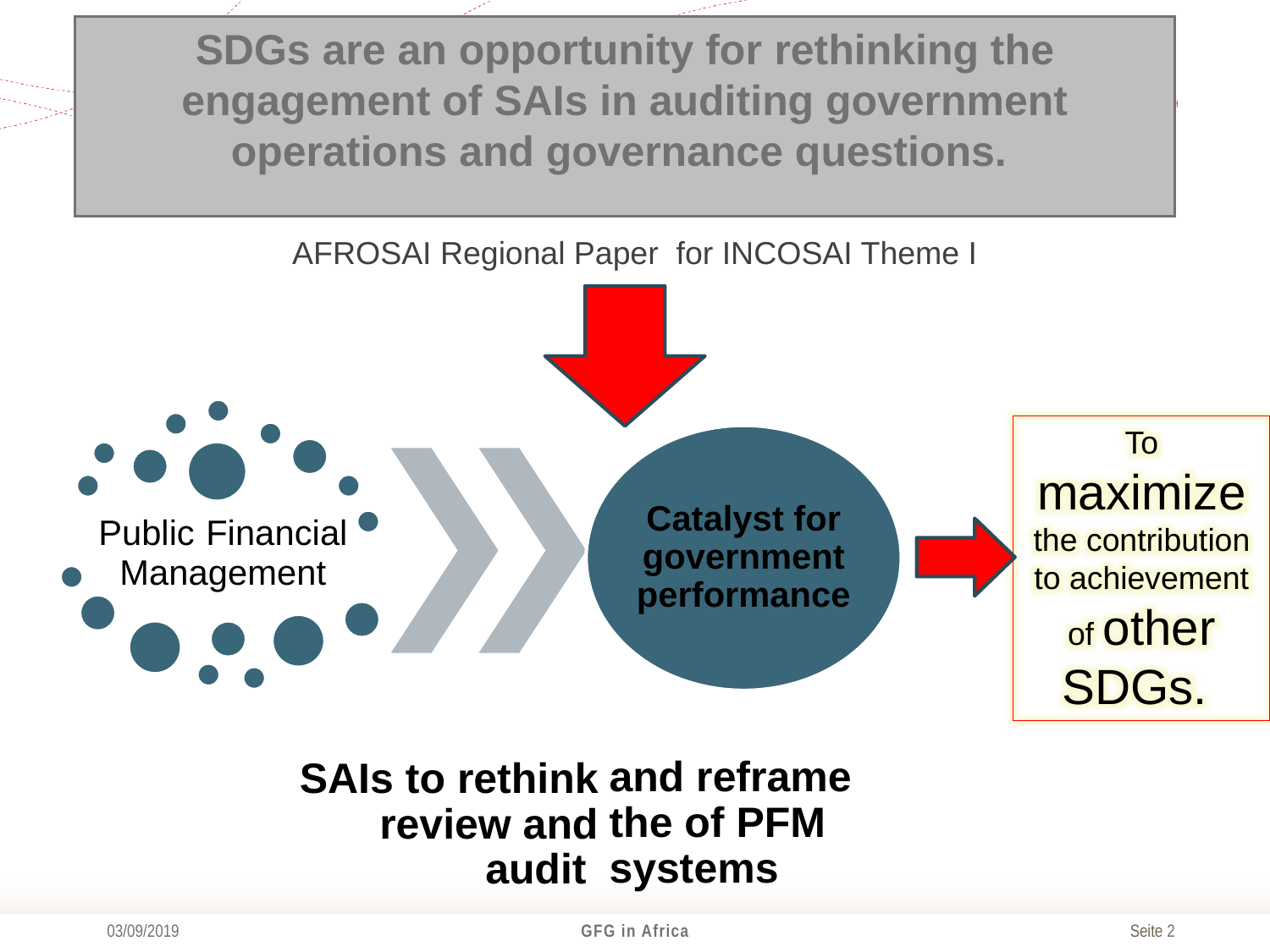

SDGs are an opportunity for rethinking the engagement of SAIs in auditing government operations and governance questions.
# AFROSAI Regional Paper  for INCOSAI Theme I

Public Financial Management
SAIs to rethink review and audit
Catalyst for government performance
and reframe the of PFM systems
To maximize the contribution to achievement of other SDGs.

03/09/2019
GFG in Africa